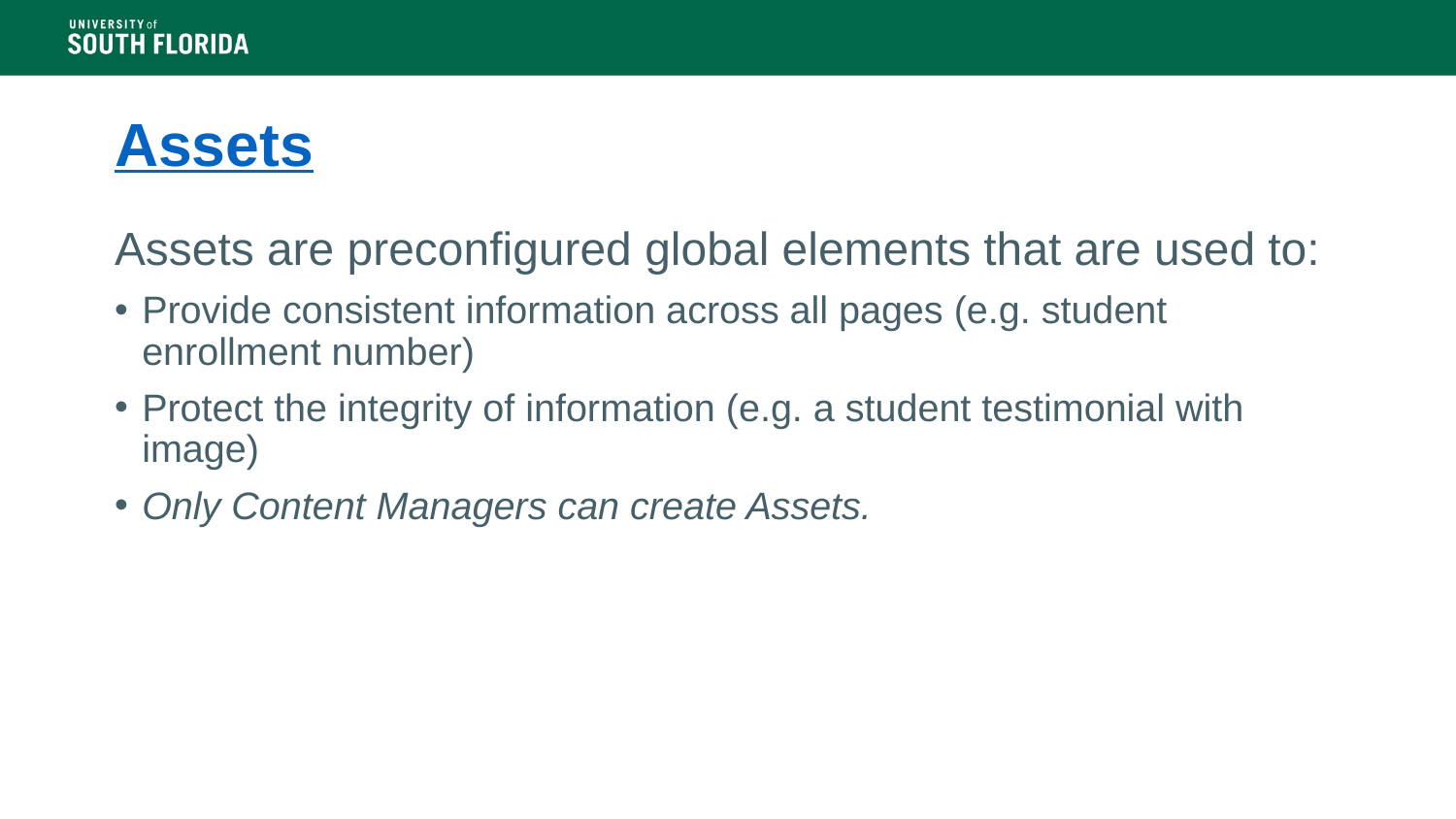

# Assets
Assets are preconfigured global elements that are used to:
Provide consistent information across all pages (e.g. student enrollment number)
Protect the integrity of information (e.g. a student testimonial with image)
Only Content Managers can create Assets.